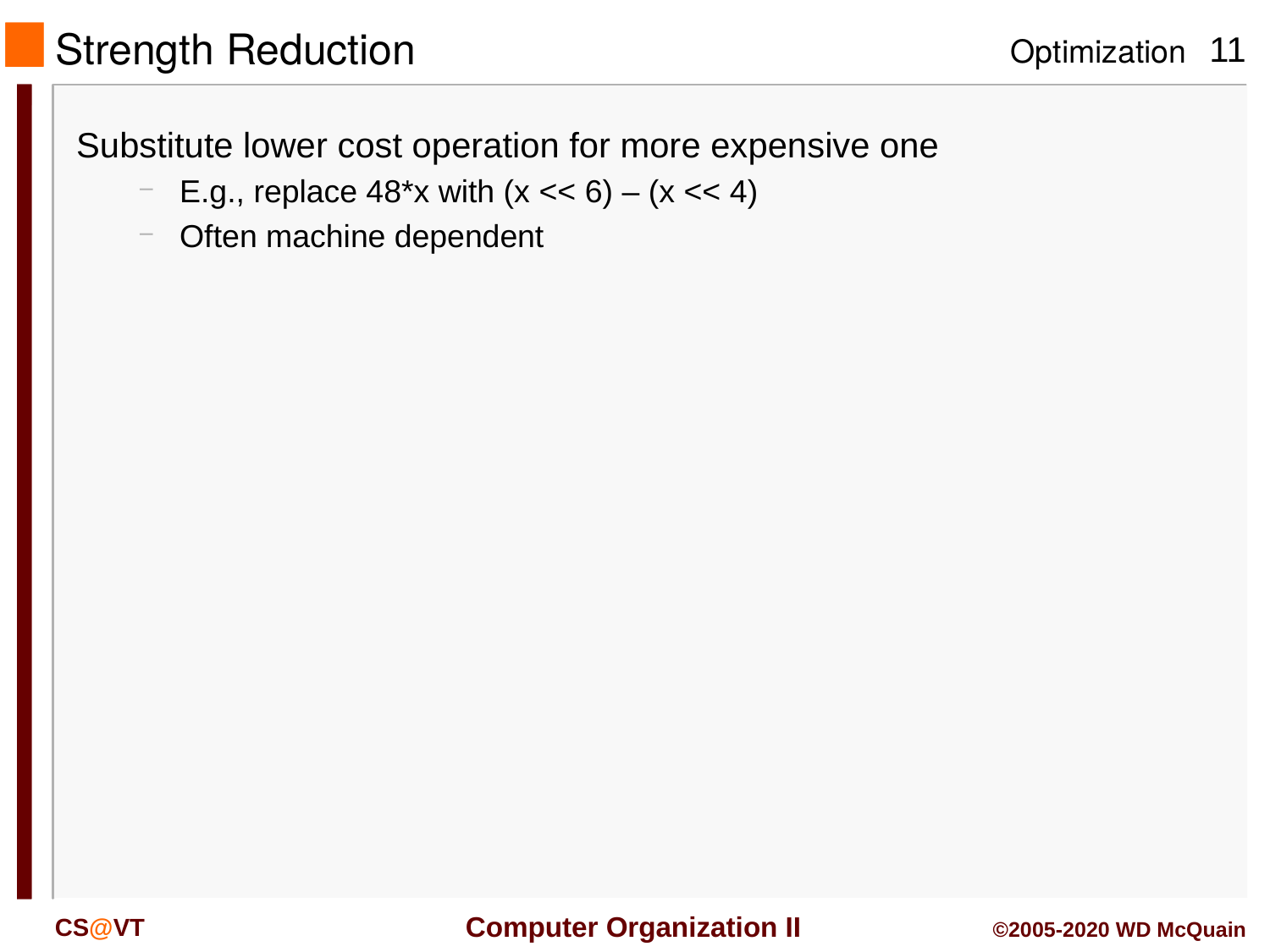

# Strength Reduction
Substitute lower cost operation for more expensive one
E.g., replace 48*x with (x << 6) – (x << 4)
Often machine dependent